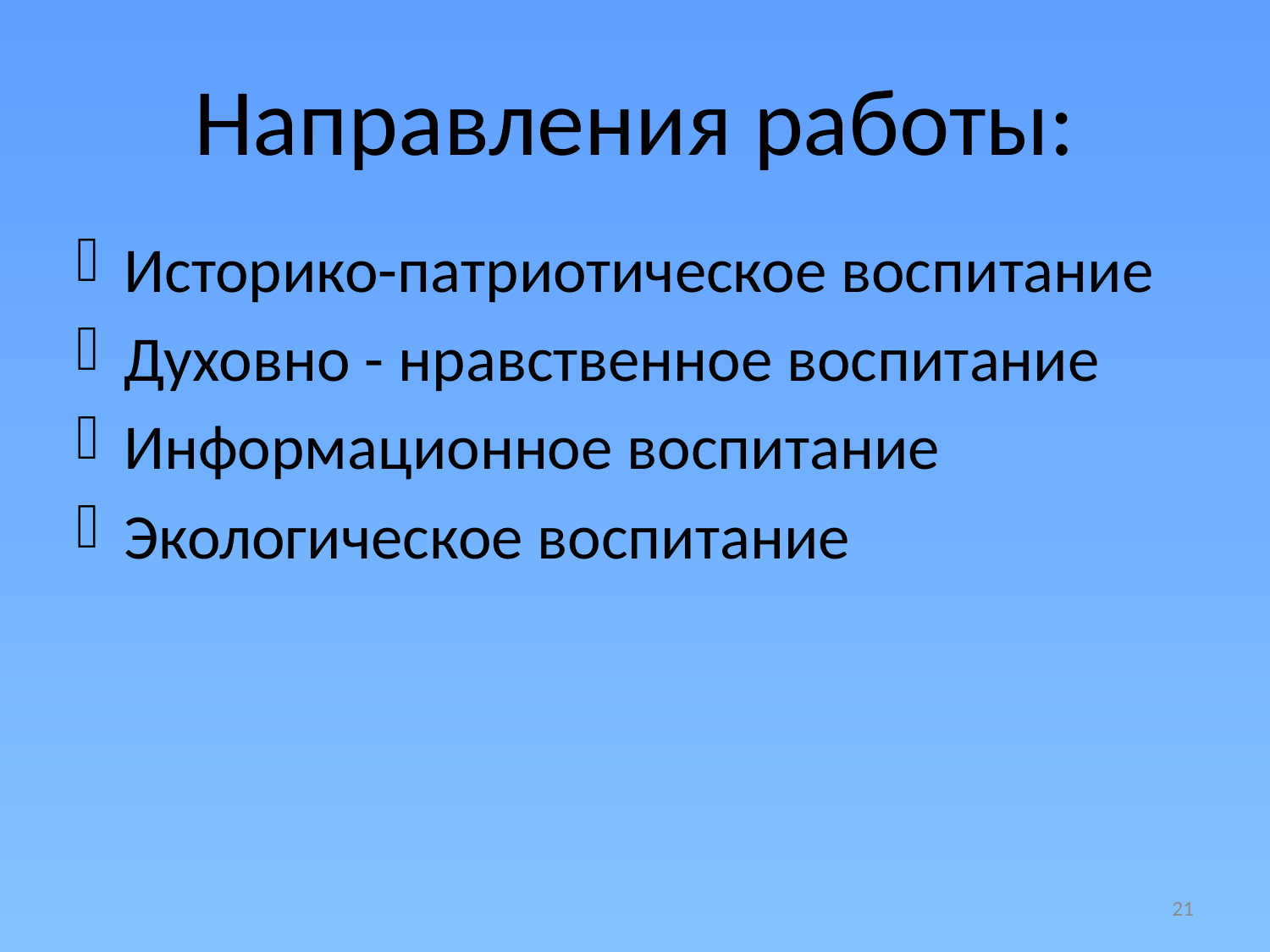

# Направления работы:
Историко-патриотическое воспитание
Духовно - нравственное воспитание
Информационное воспитание
Экологическое воспитание

21